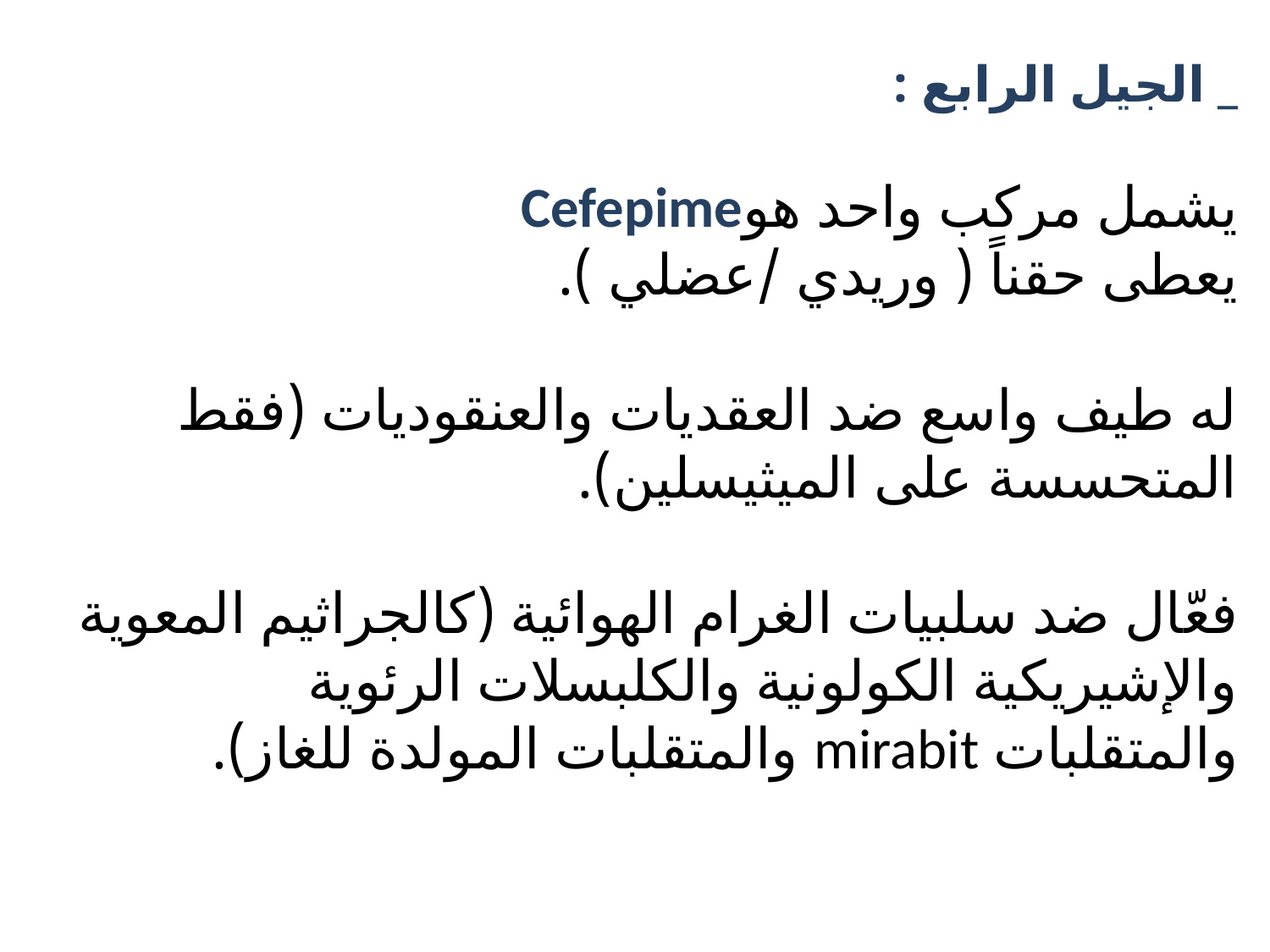

_ الجيل الرابع :

يشمل مركب واحد هوCefepime
يعطى حقناً ( وريدي /عضلي ).

له طيف واسع ضد العقديات والعنقوديات (فقط المتحسسة على الميثيسلين).

فعّال ضد سلبيات الغرام الهوائية (كالجراثيم المعوية والإشيريكية الكولونية والكلبسلات الرئوية والمتقلبات mirabit والمتقلبات المولدة للغاز).